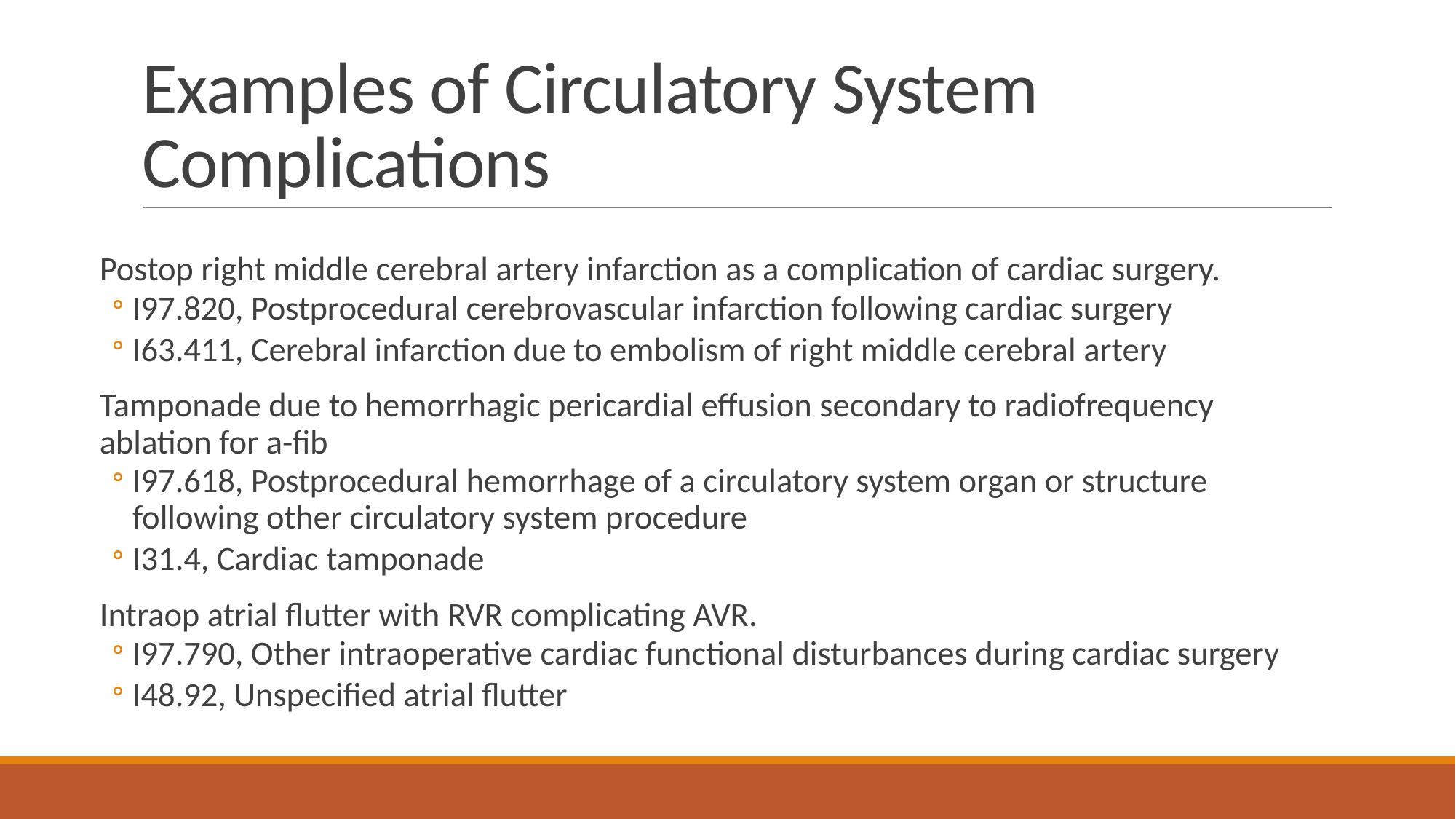

# Examples of Circulatory System Complications
Postop right middle cerebral artery infarction as a complication of cardiac surgery.
I97.820, Postprocedural cerebrovascular infarction following cardiac surgery
I63.411, Cerebral infarction due to embolism of right middle cerebral artery
Tamponade due to hemorrhagic pericardial effusion secondary to radiofrequency ablation for a-fib
I97.618, Postprocedural hemorrhage of a circulatory system organ or structure following other circulatory system procedure
I31.4, Cardiac tamponade
Intraop atrial flutter with RVR complicating AVR.
I97.790, Other intraoperative cardiac functional disturbances during cardiac surgery
I48.92, Unspecified atrial flutter